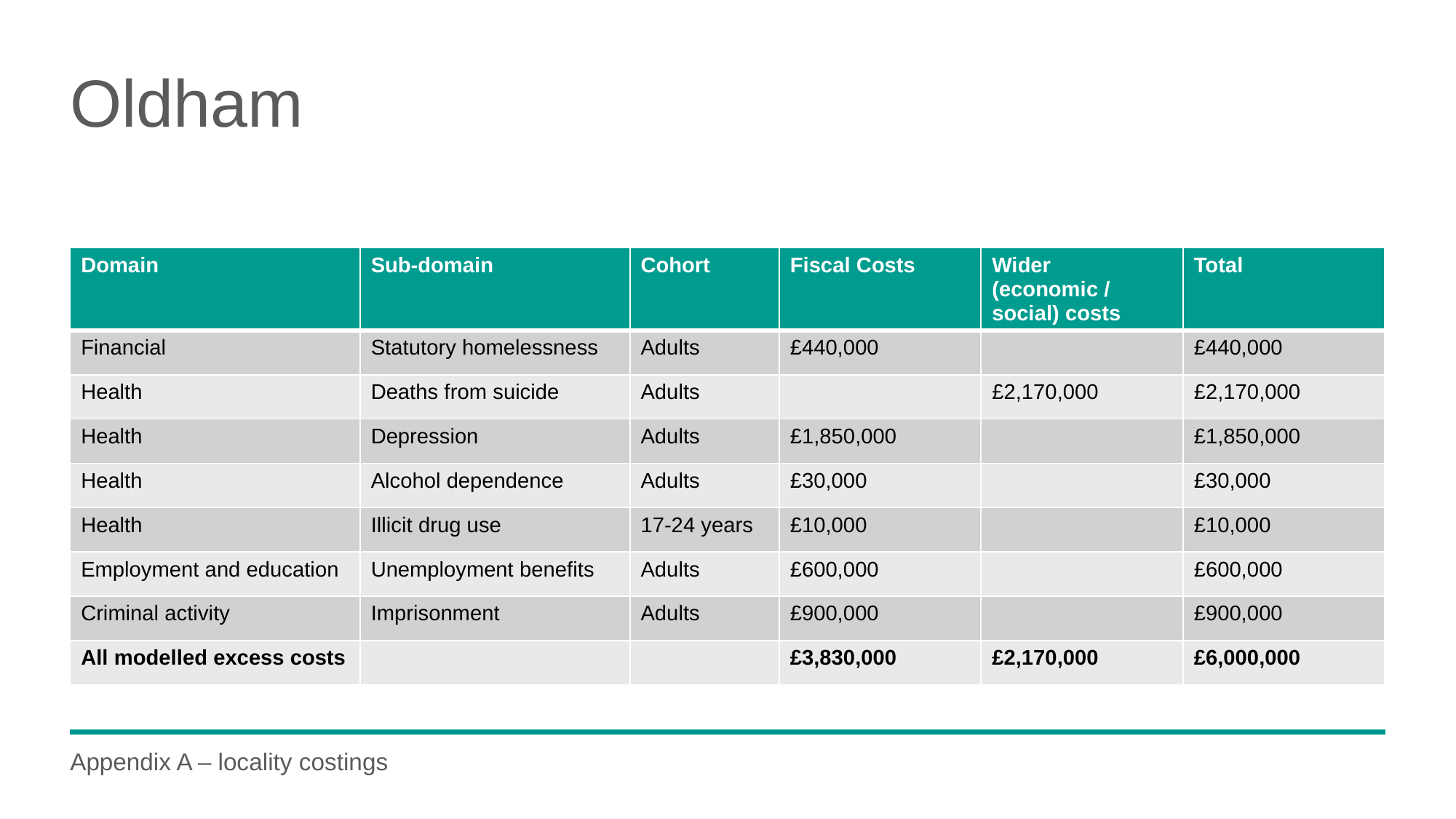

# Oldham
| Domain | Sub-domain | Cohort | Fiscal Costs | Wider (economic / social) costs | Total |
| --- | --- | --- | --- | --- | --- |
| Financial | Statutory homelessness | Adults | £440,000 |  | £440,000 |
| Health | Deaths from suicide | Adults |  | £2,170,000 | £2,170,000 |
| Health | Depression | Adults | £1,850,000 |  | £1,850,000 |
| Health | Alcohol dependence | Adults | £30,000 |  | £30,000 |
| Health | Illicit drug use | 17-24 years | £10,000 |  | £10,000 |
| Employment and education | Unemployment benefits | Adults | £600,000 |  | £600,000 |
| Criminal activity | Imprisonment | Adults | £900,000 |  | £900,000 |
| All modelled excess costs |  |  | £3,830,000 | £2,170,000 | £6,000,000 |
Appendix A – locality costings